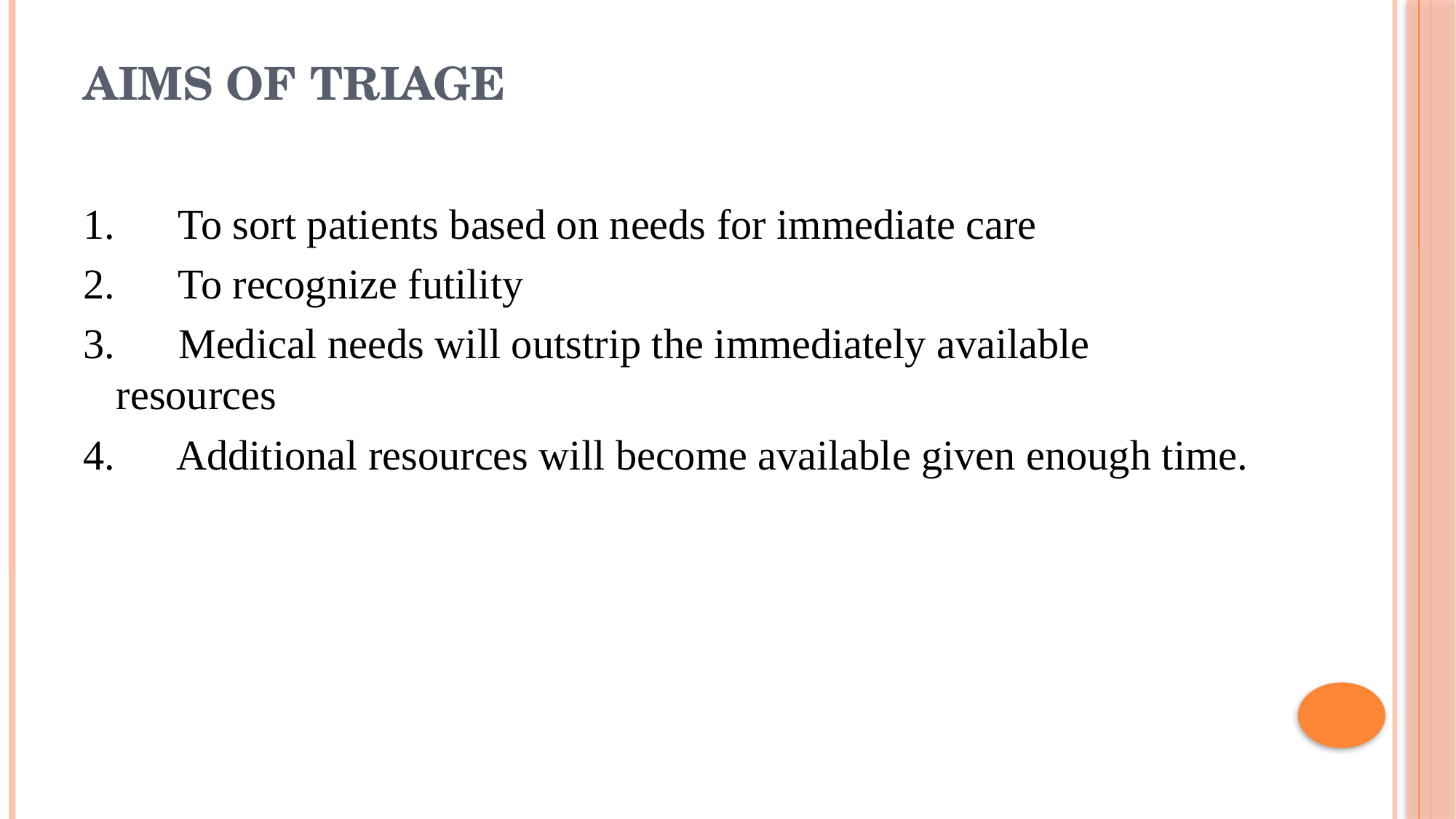

# Aims of triage
1.      To sort patients based on needs for immediate care
2.      To recognize futility
3.      Medical needs will outstrip the immediately available resources
4.      Additional resources will become available given enough time.